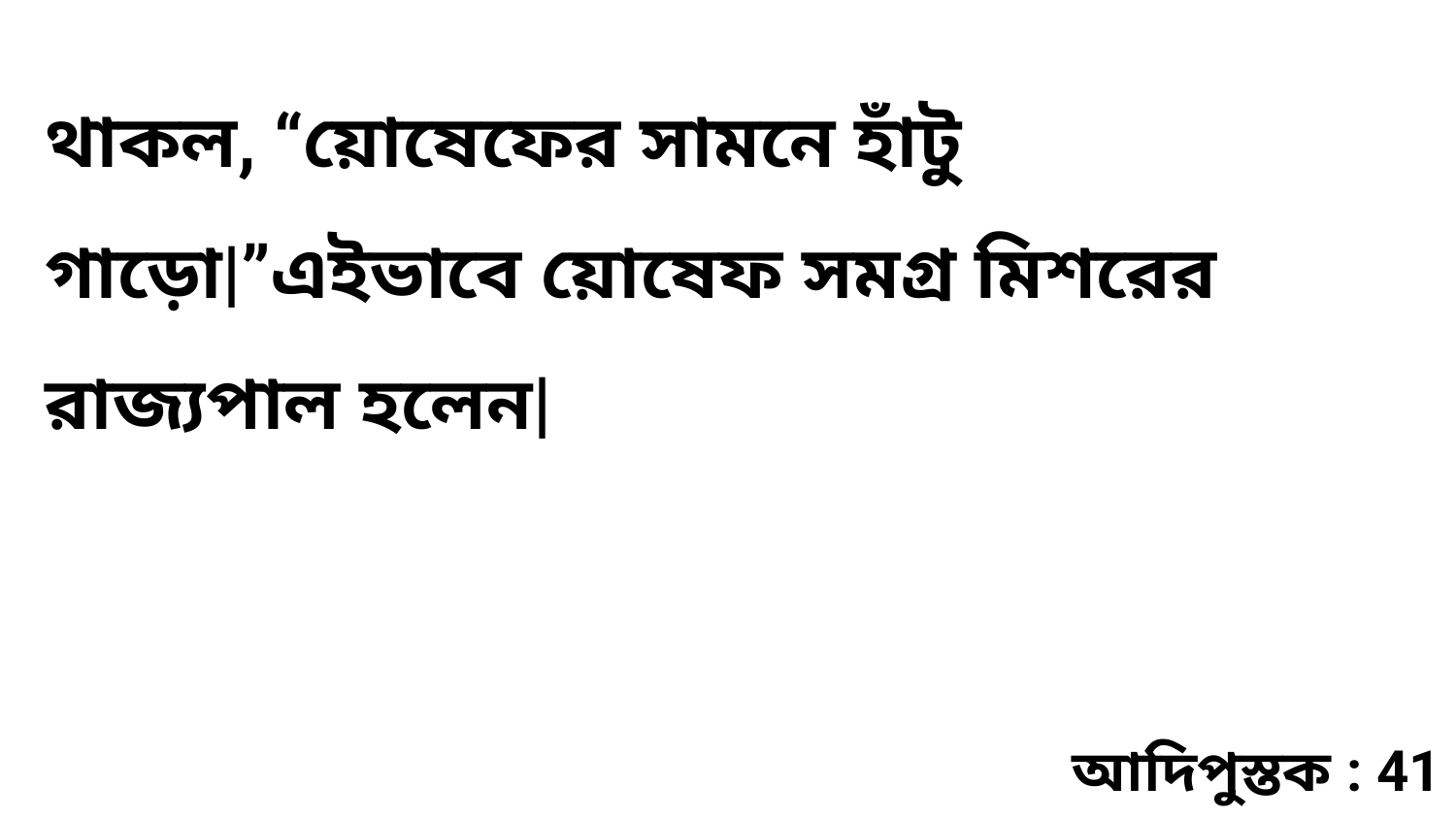

থাকল, “য়োষেফের সামনে হাঁটু গাড়ো|”এইভাবে য়োষেফ সমগ্র মিশরের রাজ্যপাল হলেন|
আদিপুস্তক : 41